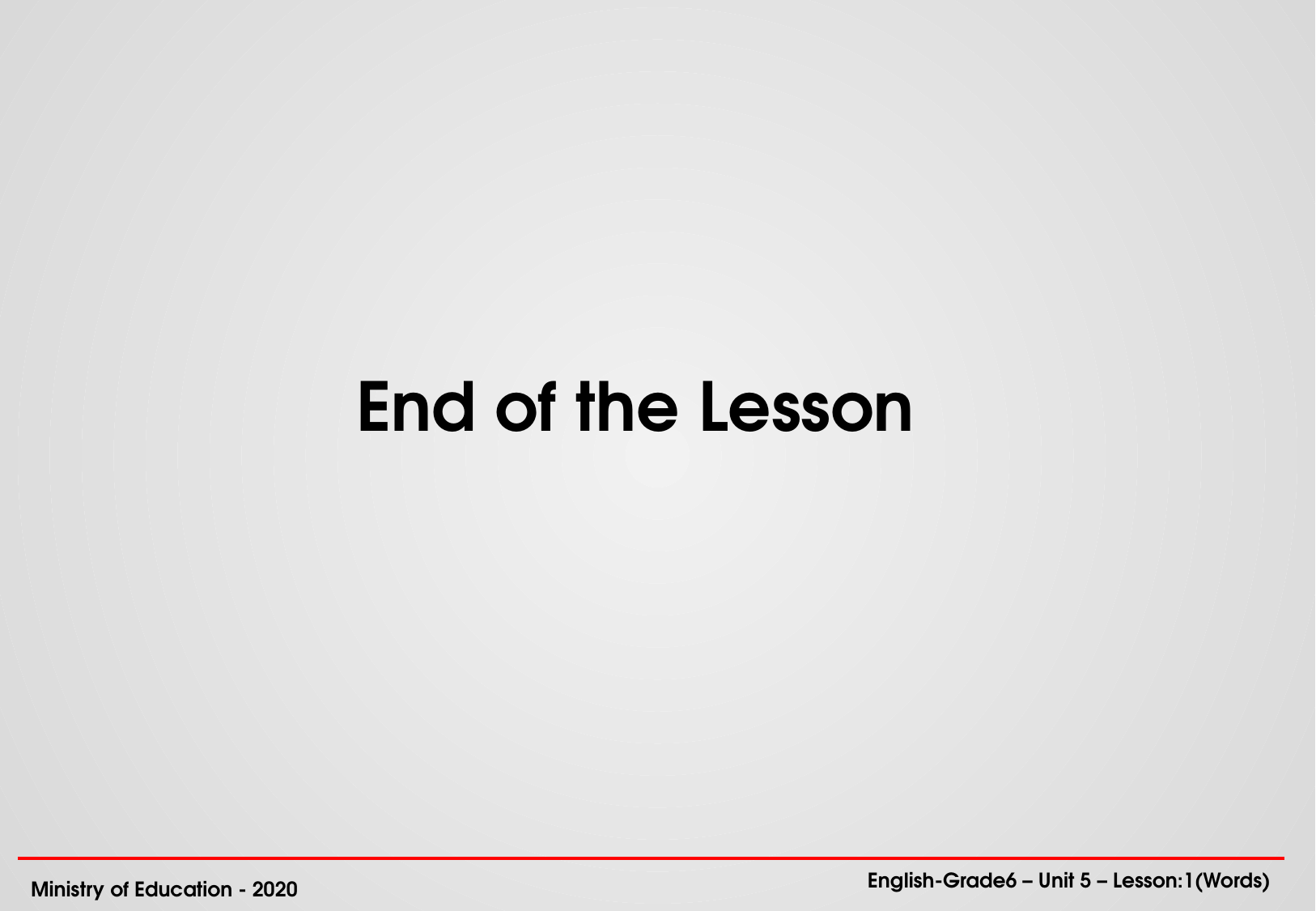

End of the Lesson
English-Grade6 – Unit 5 – Lesson:1(Words)
Ministry of Education - 2020